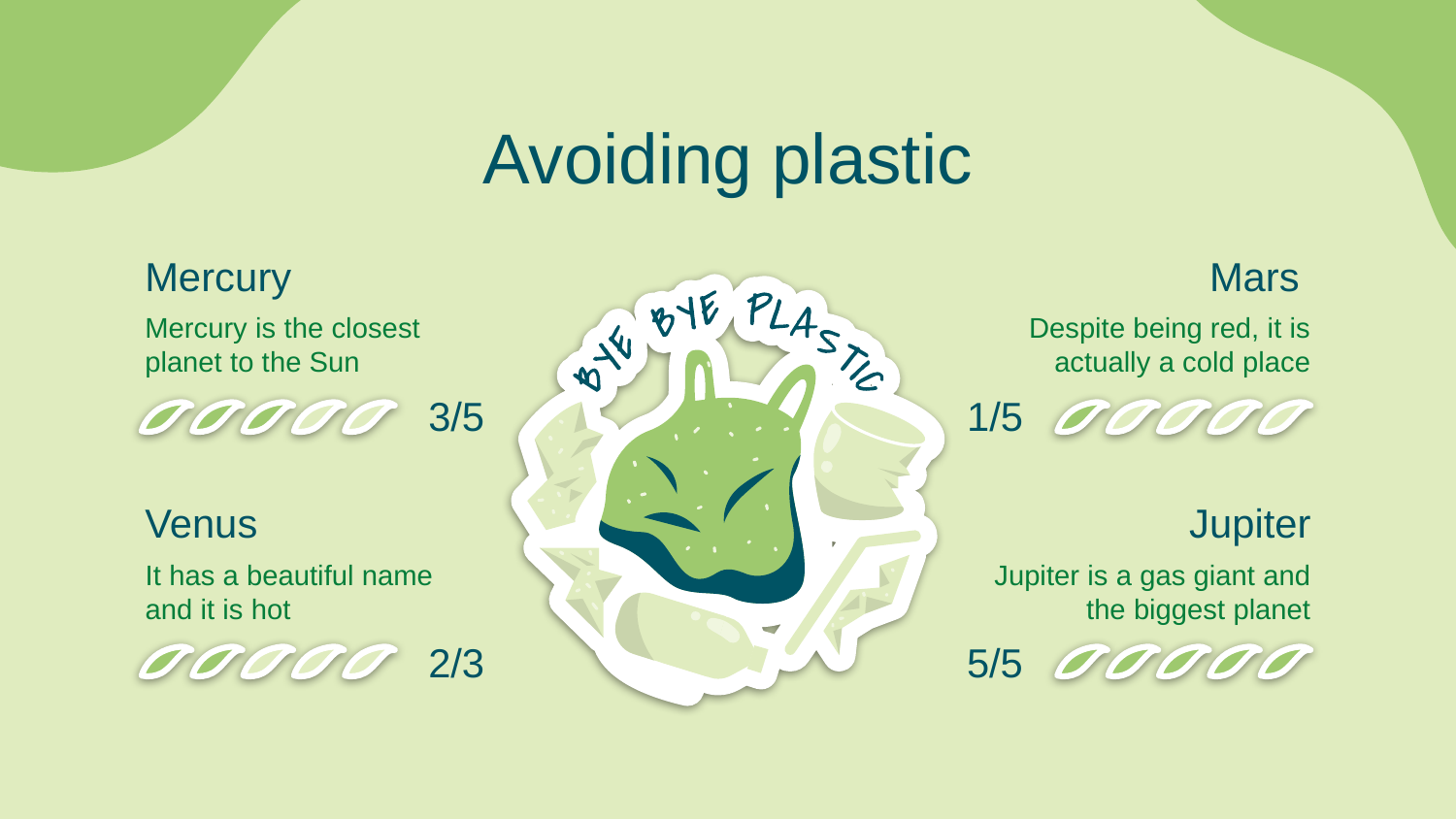

# Avoiding plastic
Mercury
Mars

Mercury is the closest planet to the Sun
Despite being red, it is actually a cold place
3/5
1/5

Venus
Jupiter
Jupiter is a gas giant and the biggest planet
It has a beautiful name and it is hot
2/3
5/5